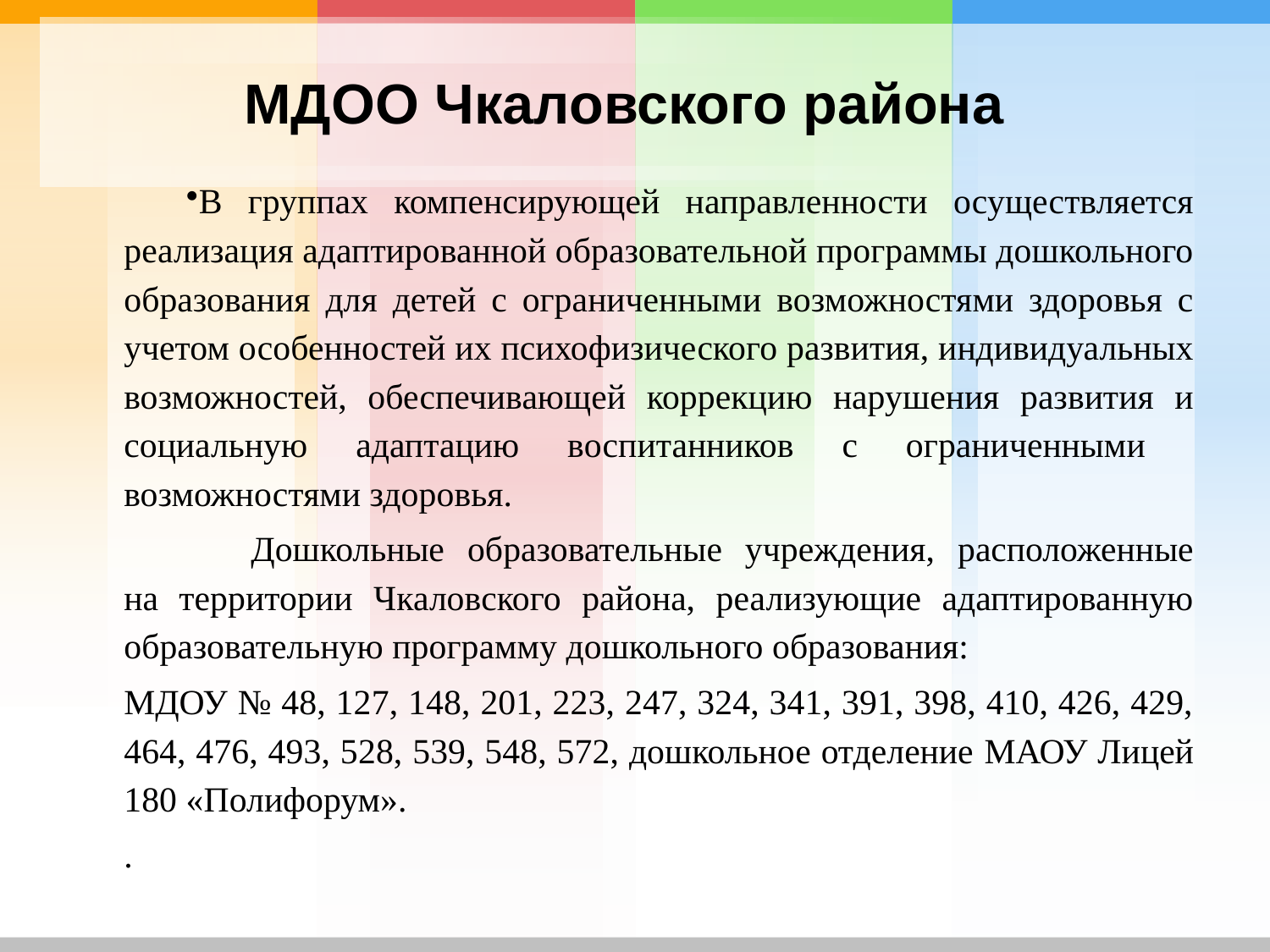

# МДОО Чкаловского района
В группах компенсирующей направленности осуществляется реализация адаптированной образовательной программы дошкольного образования для детей с ограниченными возможностями здоровья с учетом особенностей их психофизического развития, индивидуальных возможностей, обеспечивающей коррекцию нарушения развития и социальную адаптацию воспитанников с ограниченными  возможностями здоровья.
	Дошкольные образовательные учреждения, расположенные на территории Чкаловского района, реализующие адаптированную образовательную программу дошкольного образования:
МДОУ № 48, 127, 148, 201, 223, 247, 324, 341, 391, 398, 410, 426, 429, 464, 476, 493, 528, 539, 548, 572, дошкольное отделение МАОУ Лицей 180 «Полифорум».
.